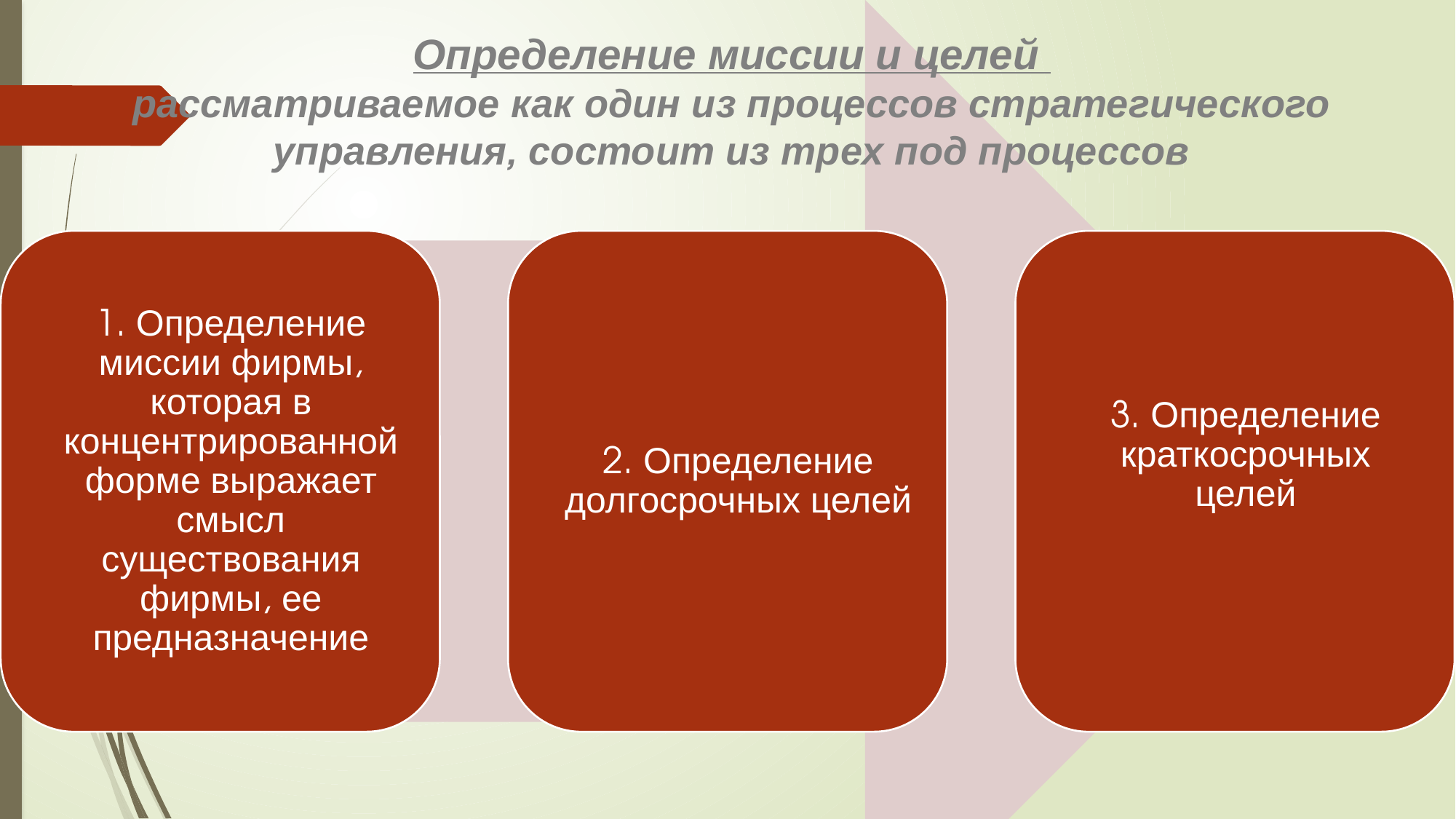

1. Определение миссии фирмы, которая в концентрированной форме выражает смысл существования фирмы, ее предназначение
2. Определение долгосрочных целей
3. Определение краткосрочных целей

Определение миссии и целей
рассматриваемое как один из процессов стратегического управления, состоит из трех под процессов